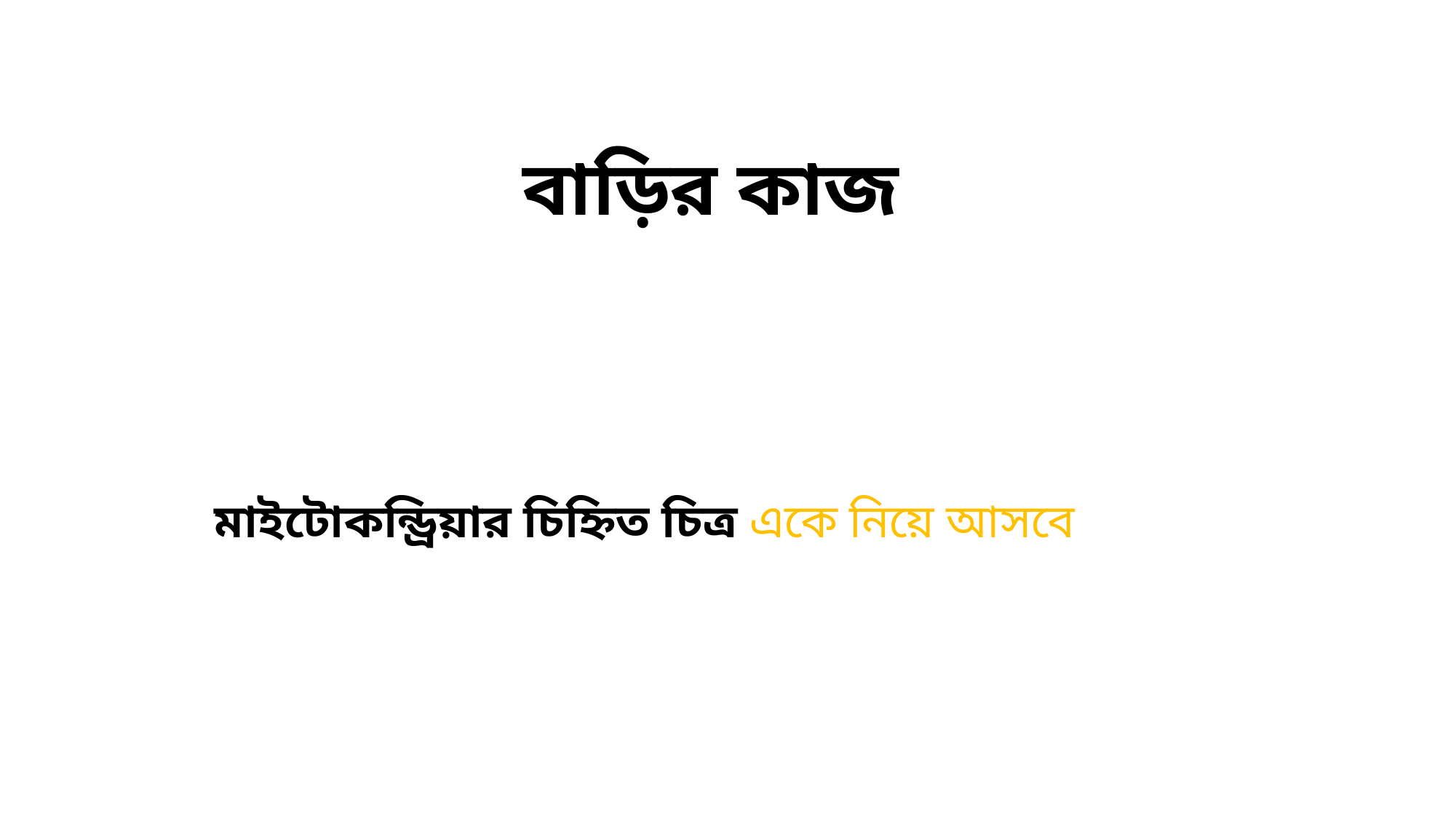

বাড়ির কাজ
মাইটোকন্ড্রিয়ার চিহ্নিত চিত্র একে নিয়ে আসবে